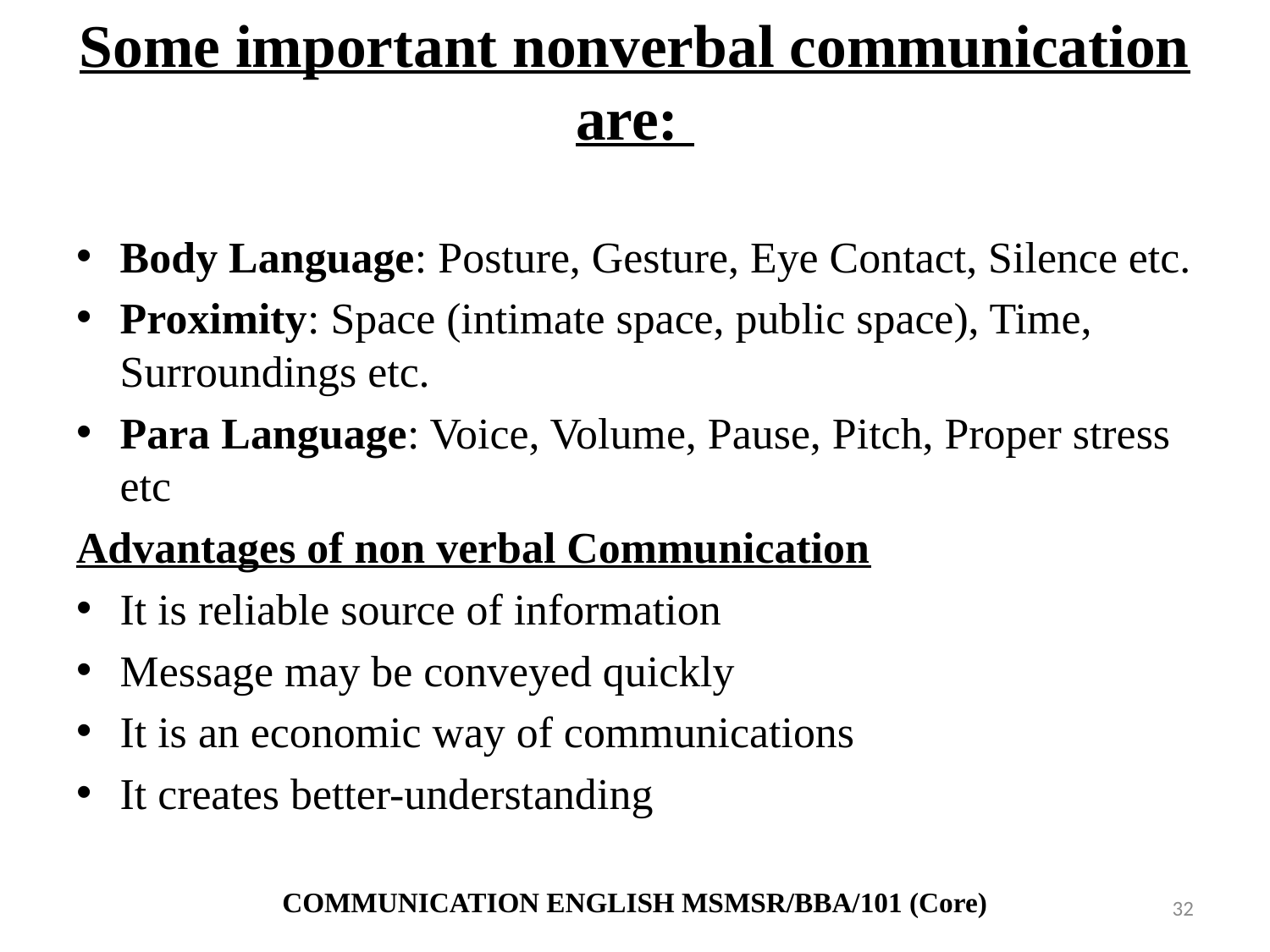

# Some important nonverbal communication are:
Body Language: Posture, Gesture, Eye Contact, Silence etc.
Proximity: Space (intimate space, public space), Time, Surroundings etc.
Para Language: Voice, Volume, Pause, Pitch, Proper stress etc
Advantages of non verbal Communication
It is reliable source of information
Message may be conveyed quickly
It is an economic way of communications
It creates better-understanding

COMMUNICATION ENGLISH MSMSR/BBA/101 (Core)
32